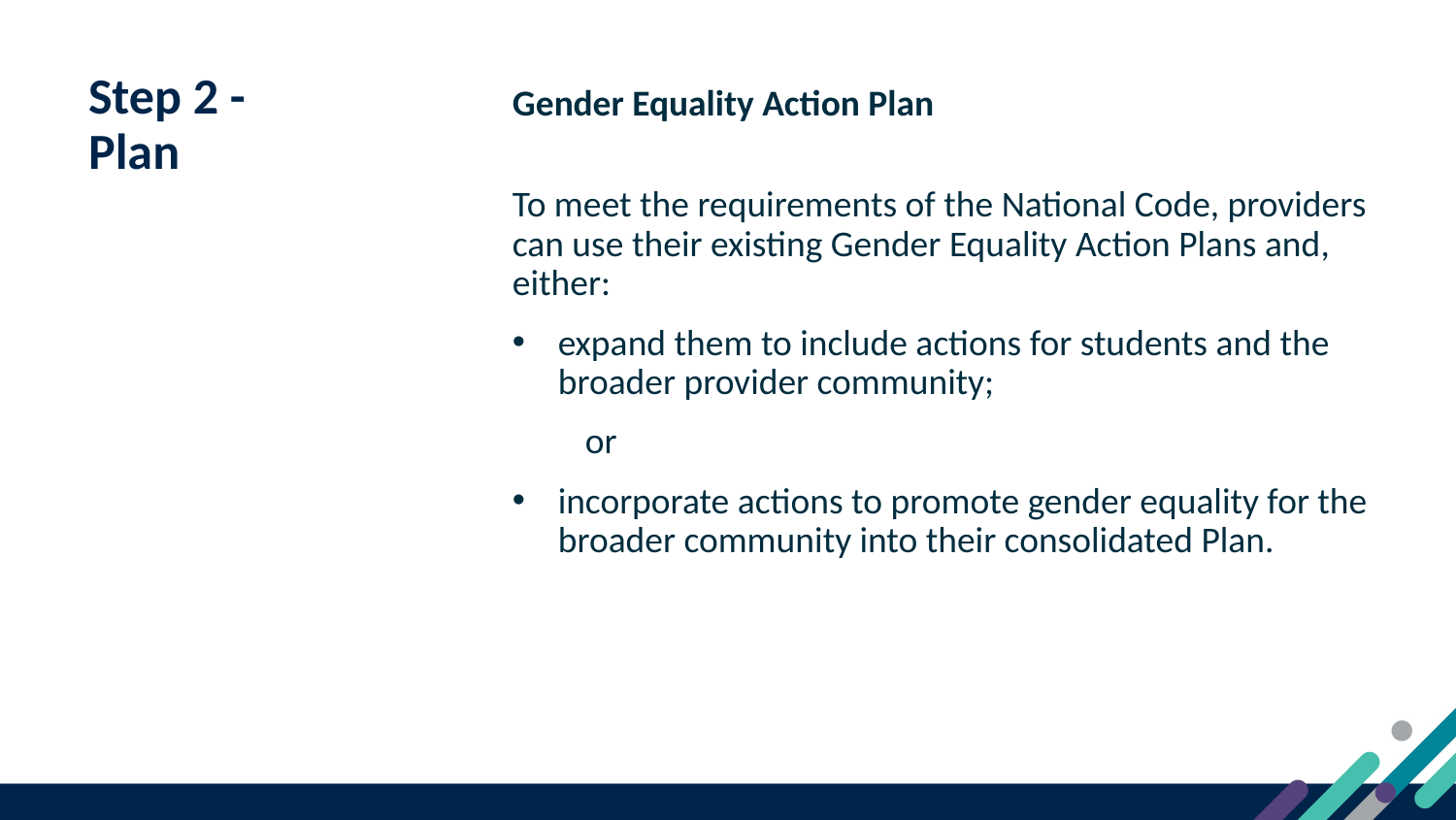

14
# Step 2 - Plan
Gender Equality Action Plan

To meet the requirements of the National Code, providers can use their existing Gender Equality Action Plans and, either:
expand them to include actions for students and the broader provider community;
  or
incorporate actions to promote gender equality for the broader community into their consolidated Plan.